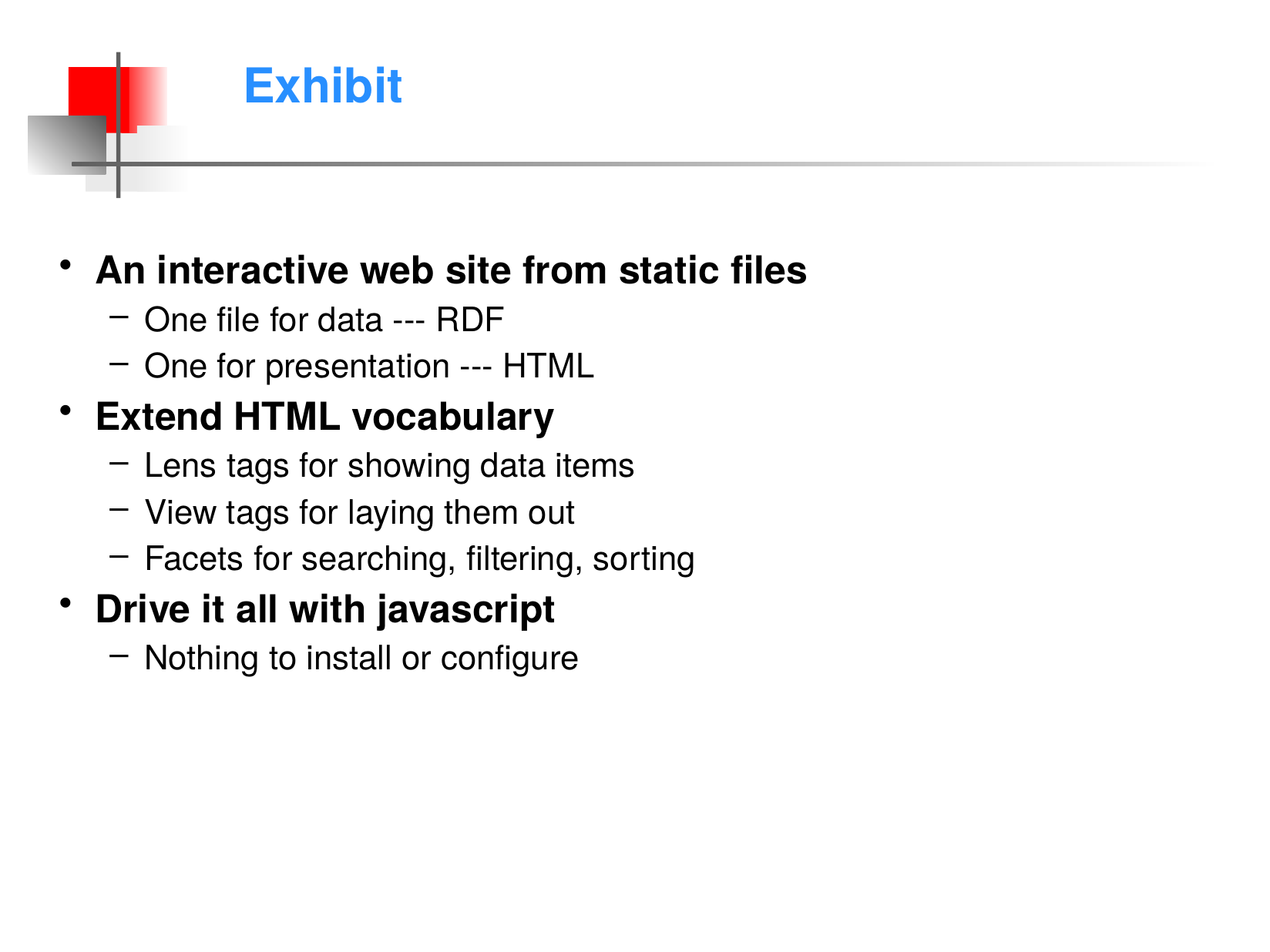

# Exhibit
An interactive web site from static files
One file for data --- RDF
One for presentation --- HTML
Extend HTML vocabulary
Lens tags for showing data items
View tags for laying them out
Facets for searching, filtering, sorting
Drive it all with javascript
Nothing to install or configure